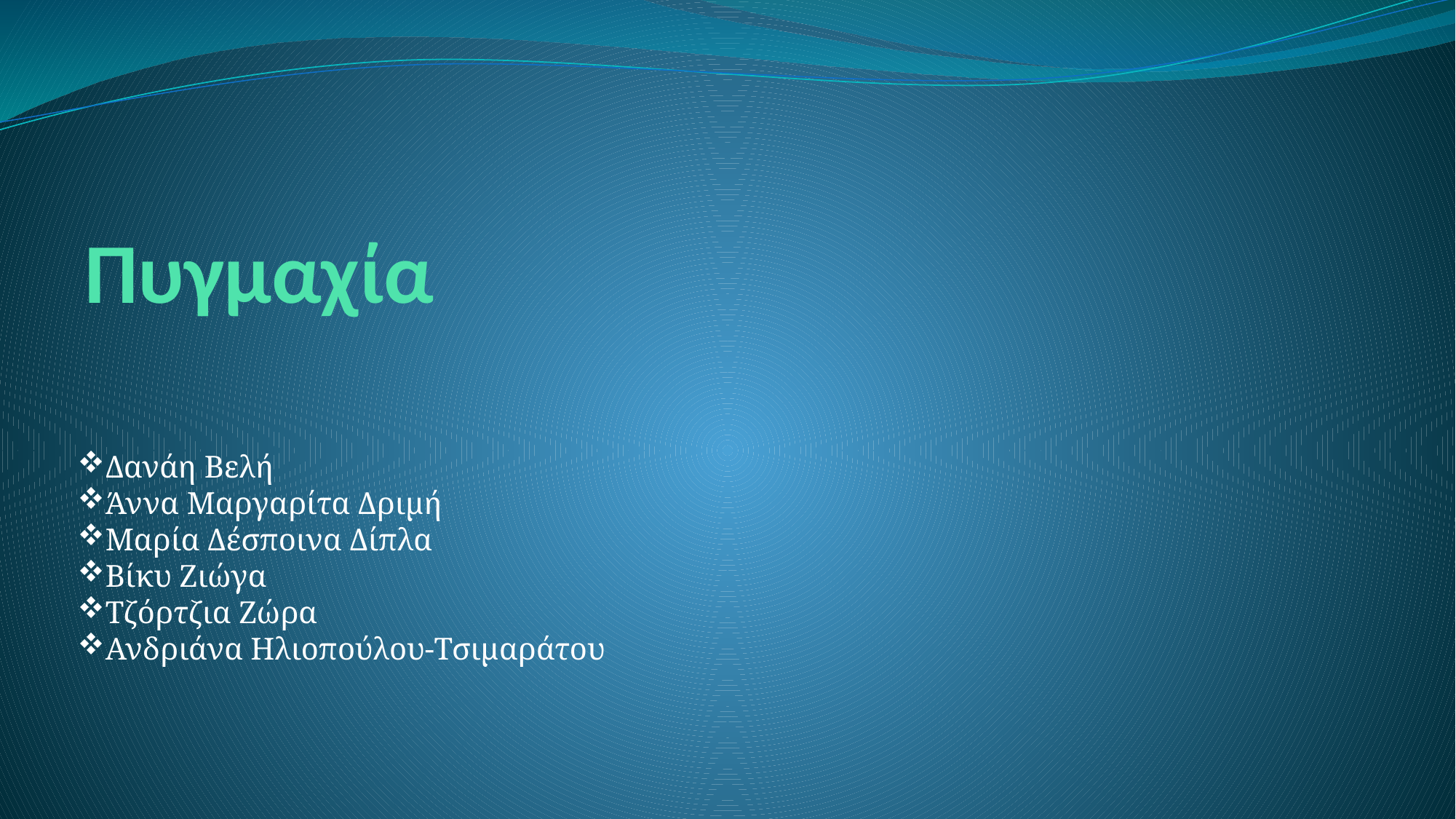

# Πυγμαχία
Δανάη Βελή
Άννα Μαργαρίτα Δριμή
Μαρία Δέσποινα Δίπλα
Βίκυ Ζιώγα
Τζόρτζια Ζώρα
Ανδριάνα Ηλιοπούλου-Τσιμαράτου